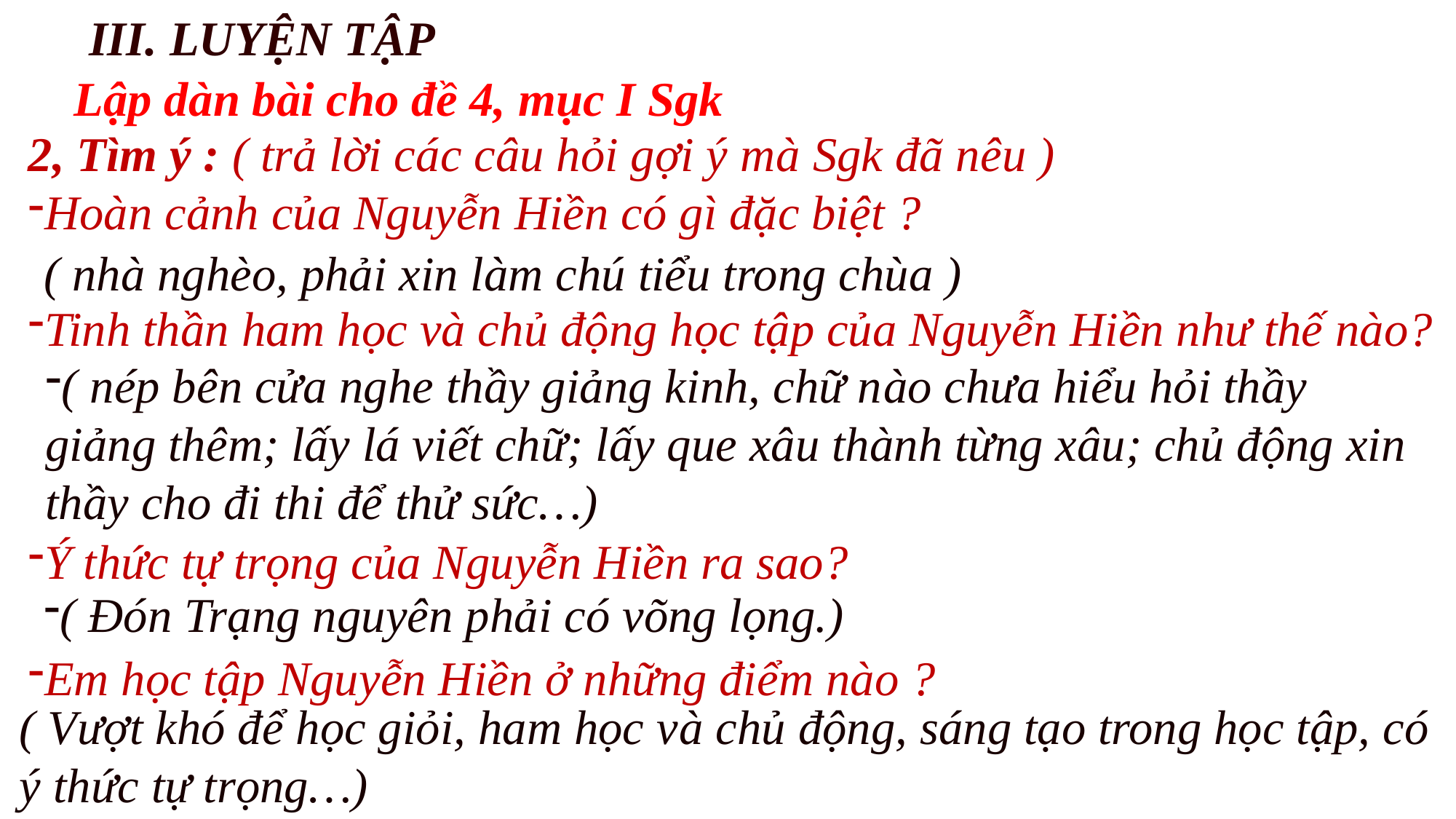

III. LUYỆN TẬP
Lập dàn bài cho đề 4, mục I Sgk
2, Tìm ý : ( trả lời các câu hỏi gợi ý mà Sgk đã nêu )
Hoàn cảnh của Nguyễn Hiền có gì đặc biệt ?

Tinh thần ham học và chủ động học tập của Nguyễn Hiền như thế nào?

Ý thức tự trọng của Nguyễn Hiền ra sao?

Em học tập Nguyễn Hiền ở những điểm nào ?
( nhà nghèo, phải xin làm chú tiểu trong chùa )
( nép bên cửa nghe thầy giảng kinh, chữ nào chưa hiểu hỏi thầy giảng thêm; lấy lá viết chữ; lấy que xâu thành từng xâu; chủ động xin thầy cho đi thi để thử sức…)
( Đón Trạng nguyên phải có võng lọng.)
( Vượt khó để học giỏi, ham học và chủ động, sáng tạo trong học tập, có ý thức tự trọng…)